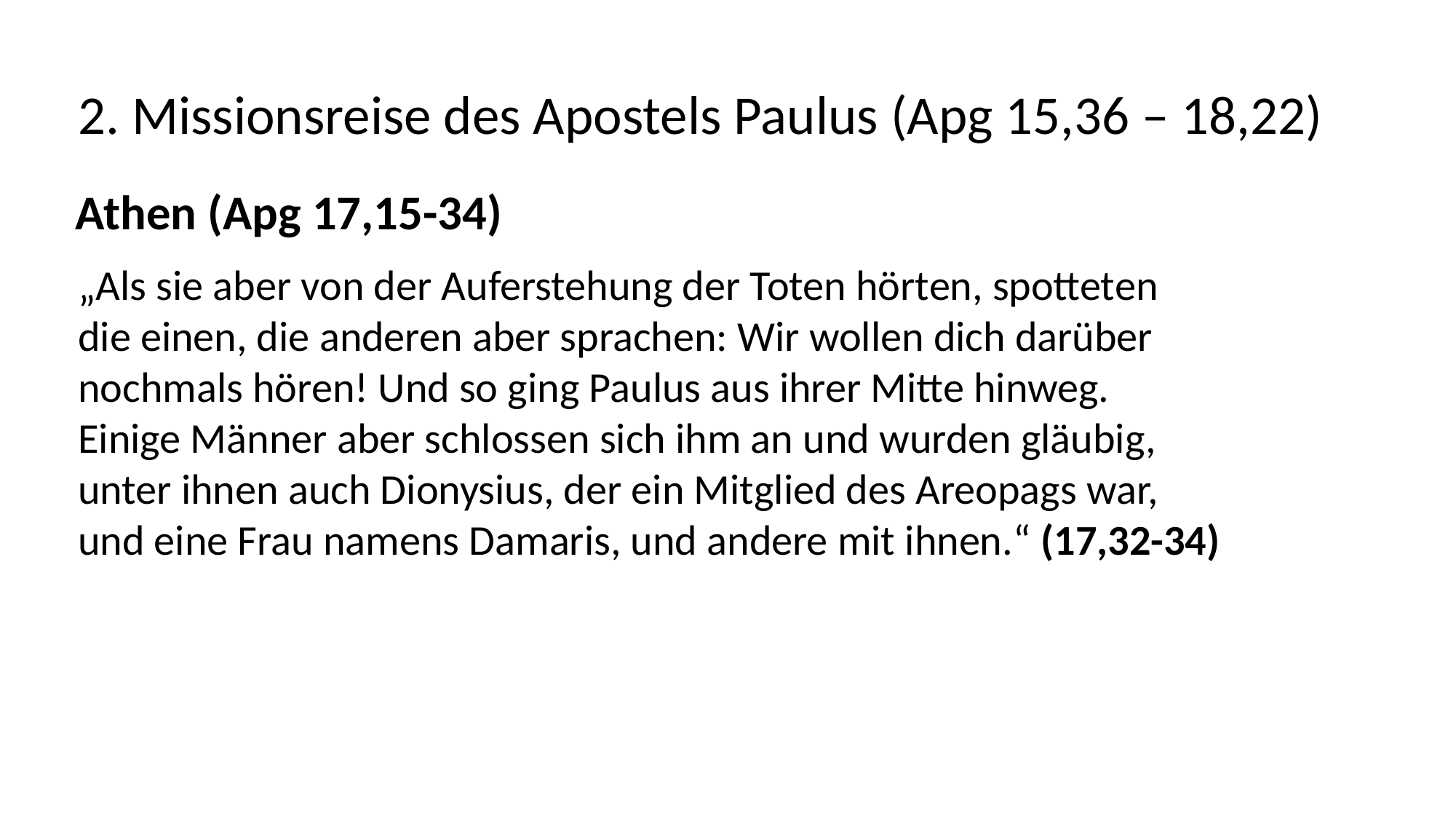

2. Missionsreise des Apostels Paulus (Apg 15,36 – 18,22)
Athen (Apg 17,15-34)
„Als sie aber von der Auferstehung der Toten hörten, spotteten
die einen, die anderen aber sprachen: Wir wollen dich darüber
nochmals hören! Und so ging Paulus aus ihrer Mitte hinweg.
Einige Männer aber schlossen sich ihm an und wurden gläubig,
unter ihnen auch Dionysius, der ein Mitglied des Areopags war,
und eine Frau namens Damaris, und andere mit ihnen.“ (17,32-34)